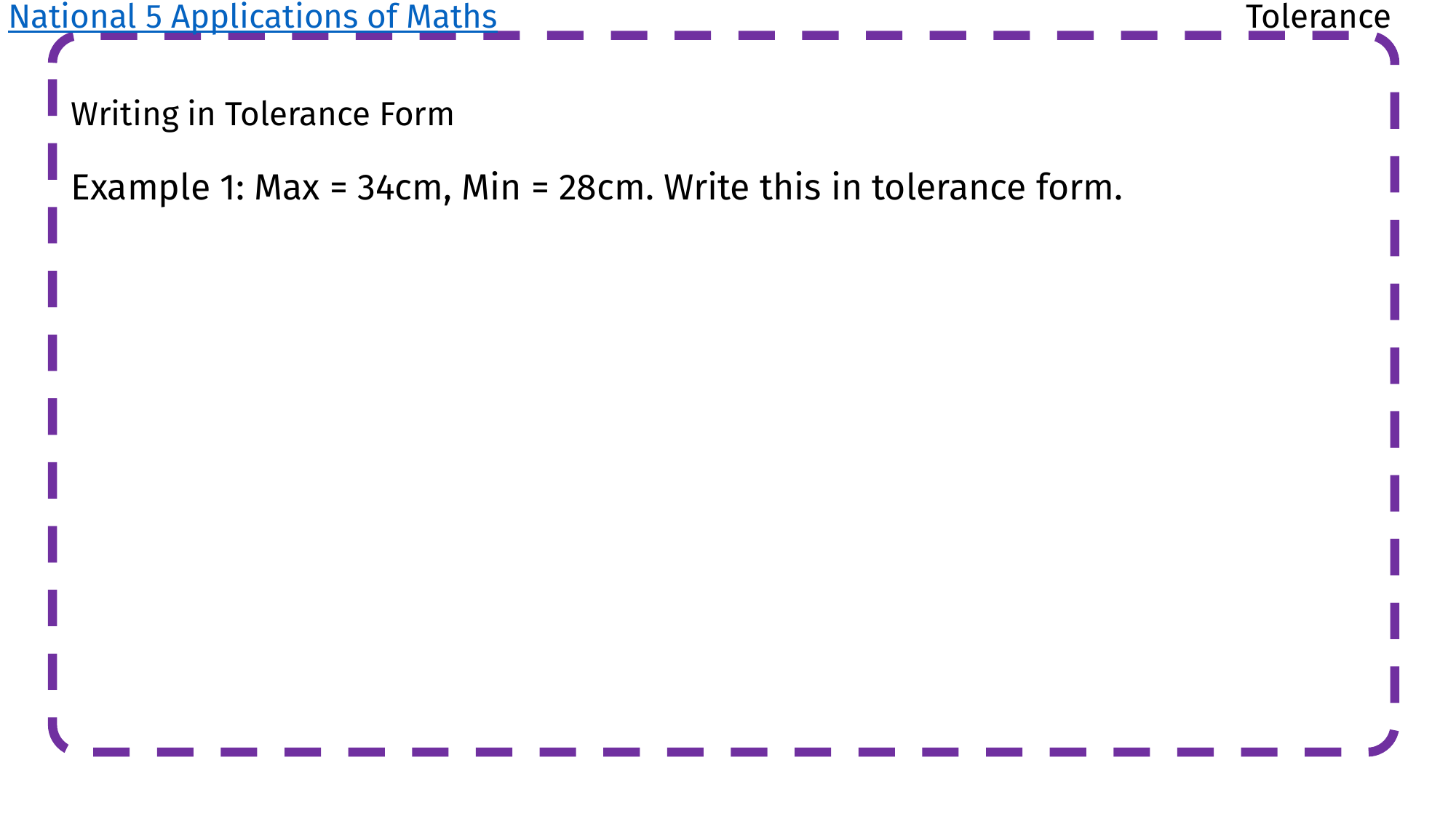

National 5 Applications of Maths
Tolerance

Writing in Tolerance Form
Example 1: Max = 34cm, Min = 28cm. Write this in tolerance form.